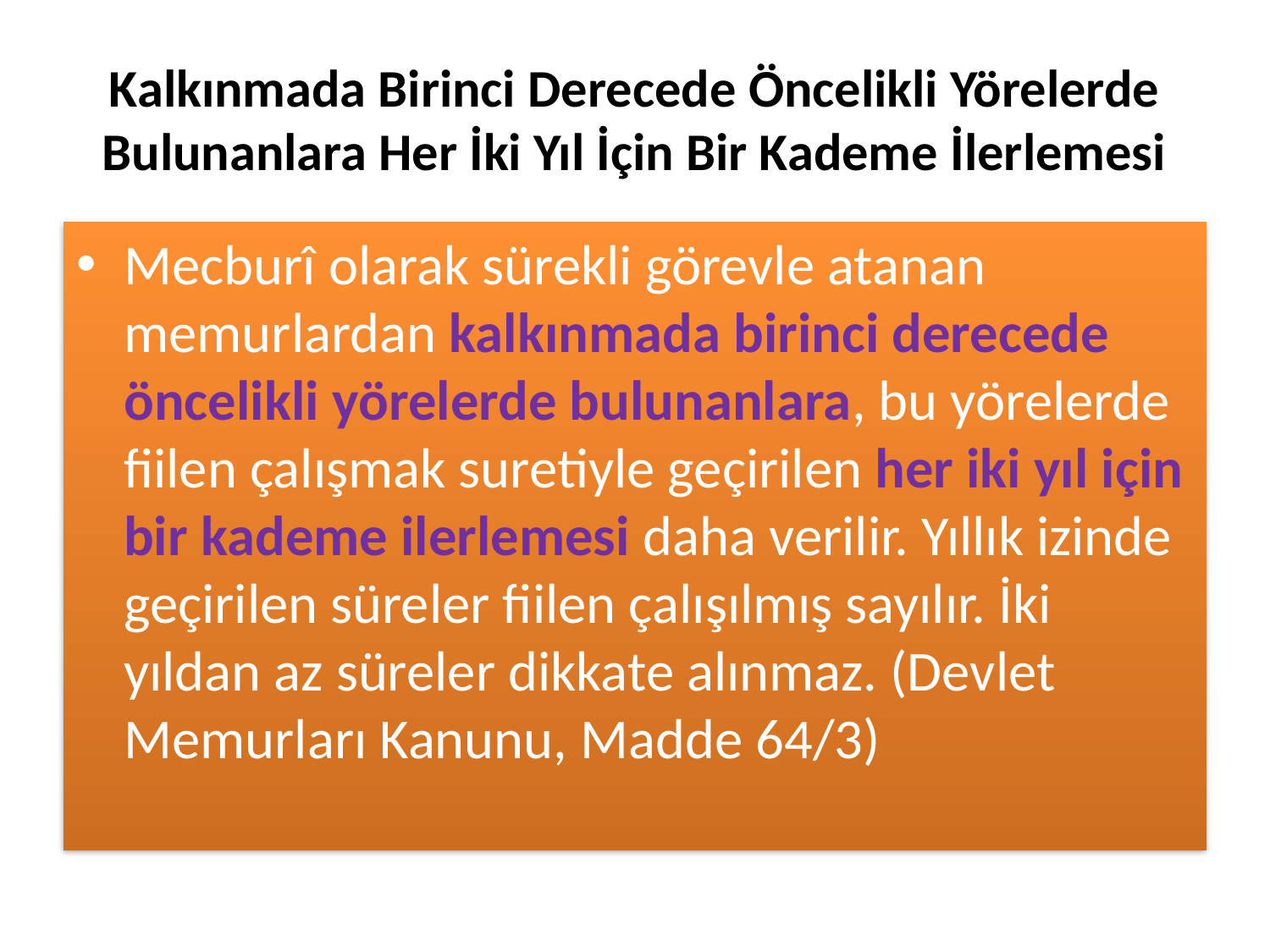

# Kalkınmada Birinci Derecede Öncelikli Yörelerde Bulunanlara Her İki Yıl İçin Bir Kademe İlerlemesi
Mecburî olarak sürekli görevle atanan memurlardan kalkınmada birinci derecede öncelikli yörelerde bulunanlara, bu yörelerde fiilen çalışmak suretiyle geçirilen her iki yıl için bir kademe ilerlemesi daha verilir. Yıllık izinde geçirilen süreler fiilen çalışılmış sayılır. İki yıldan az süreler dikkate alınmaz. (Devlet Memurları Kanunu, Madde 64/3)